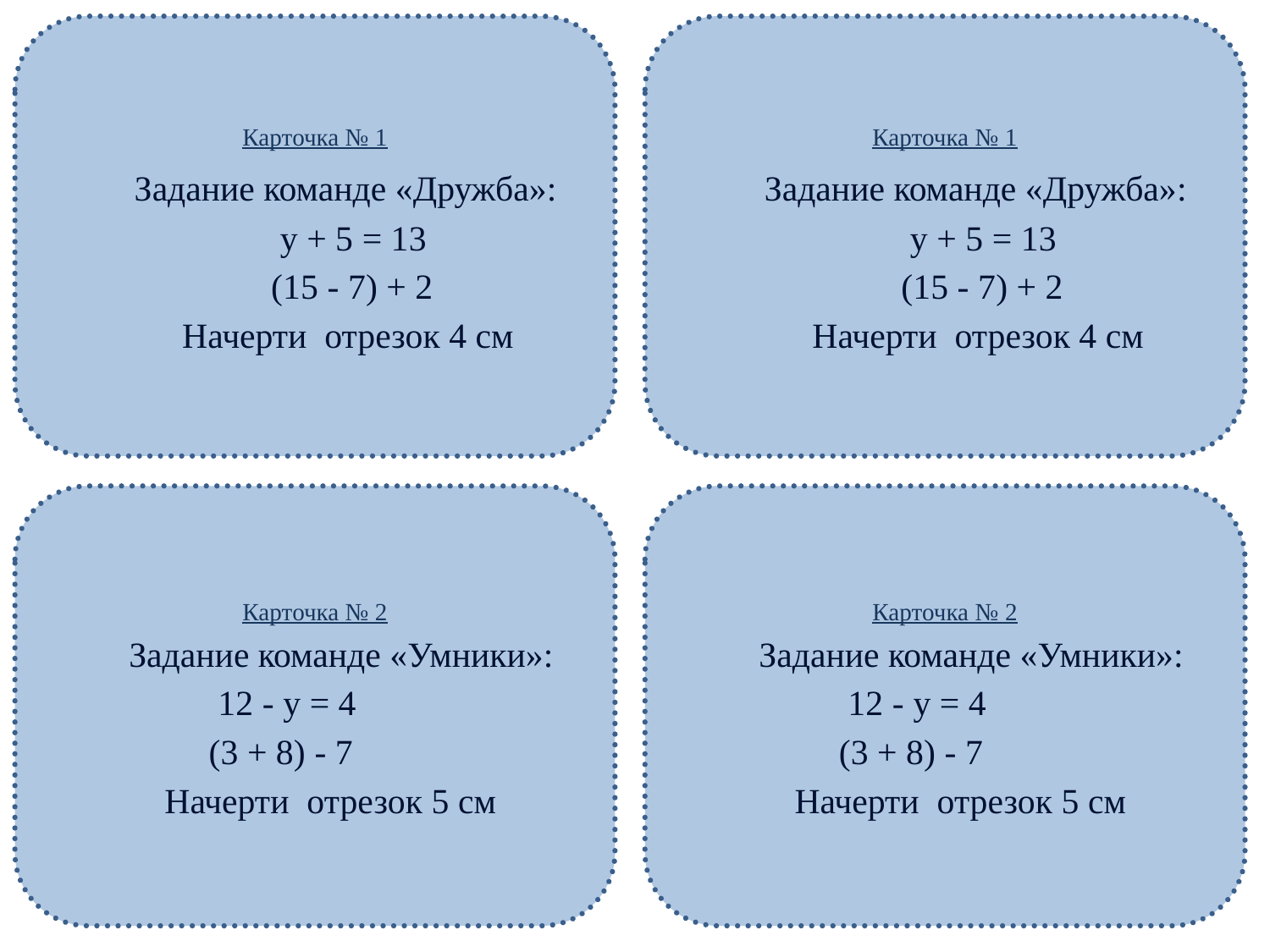

Карточка № 1
          Задание команде «Дружба»:
                          y + 5 = 13
                         (15 - 7) + 2
               Начерти  отрезок 4 см
Карточка № 1
          Задание команде «Дружба»:
                          y + 5 = 13
                         (15 - 7) + 2
               Начерти  отрезок 4 см
Карточка № 2
         Задание команде «Умники»:
                   12 - y = 4
                  (3 + 8) - 7
             Начерти  отрезок 5 см
Карточка № 2
         Задание команде «Умники»:
                   12 - y = 4
                  (3 + 8) - 7
             Начерти  отрезок 5 см